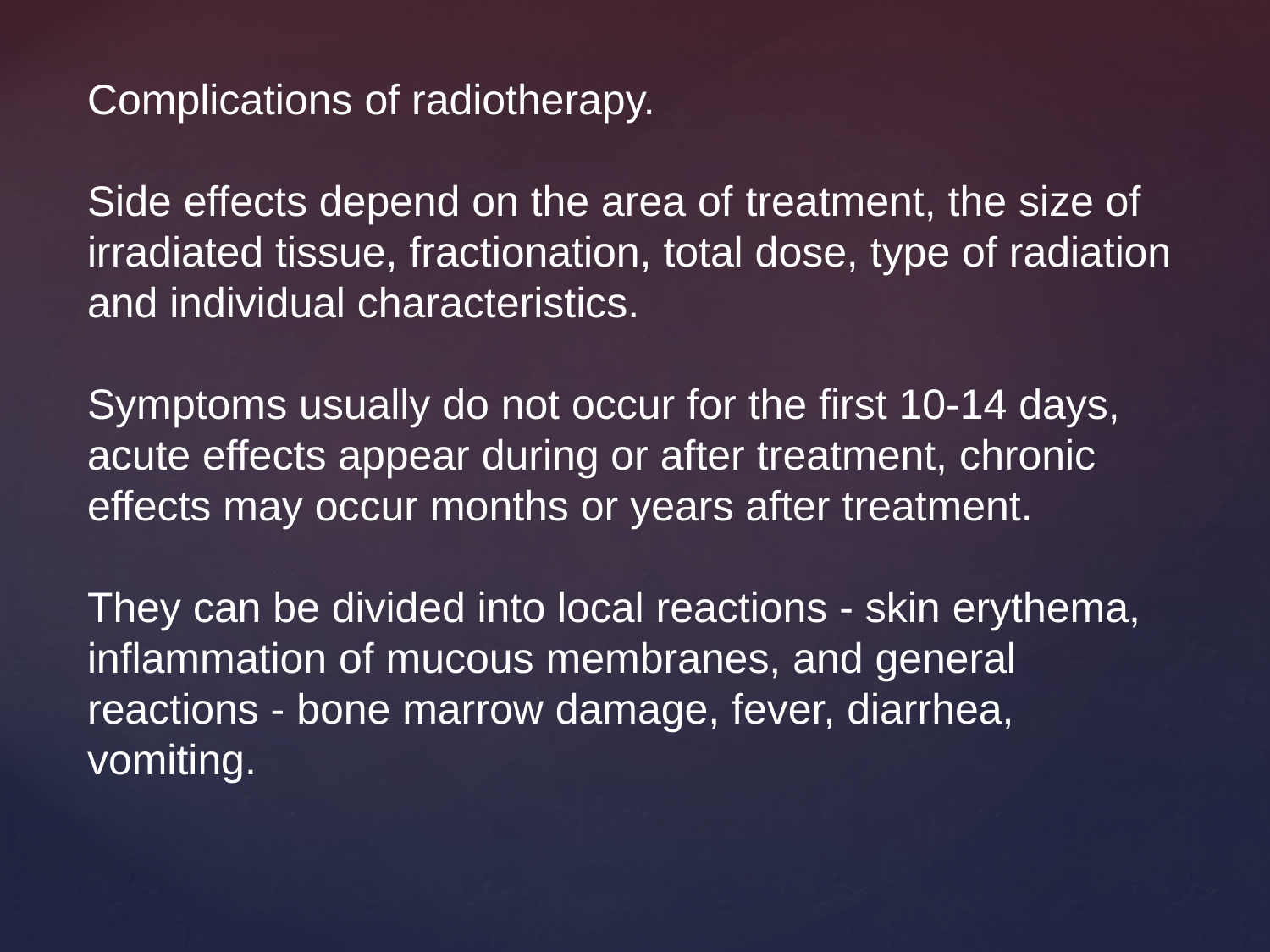

Complications of radiotherapy.

Side effects depend on the area of ​​treatment, the size of irradiated tissue, fractionation, total dose, type of radiation and individual characteristics.

Symptoms usually do not occur for the first 10-14 days, acute effects appear during or after treatment, chronic effects may occur months or years after treatment.

They can be divided into local reactions - skin erythema, inflammation of mucous membranes, and general reactions - bone marrow damage, fever, diarrhea, vomiting.